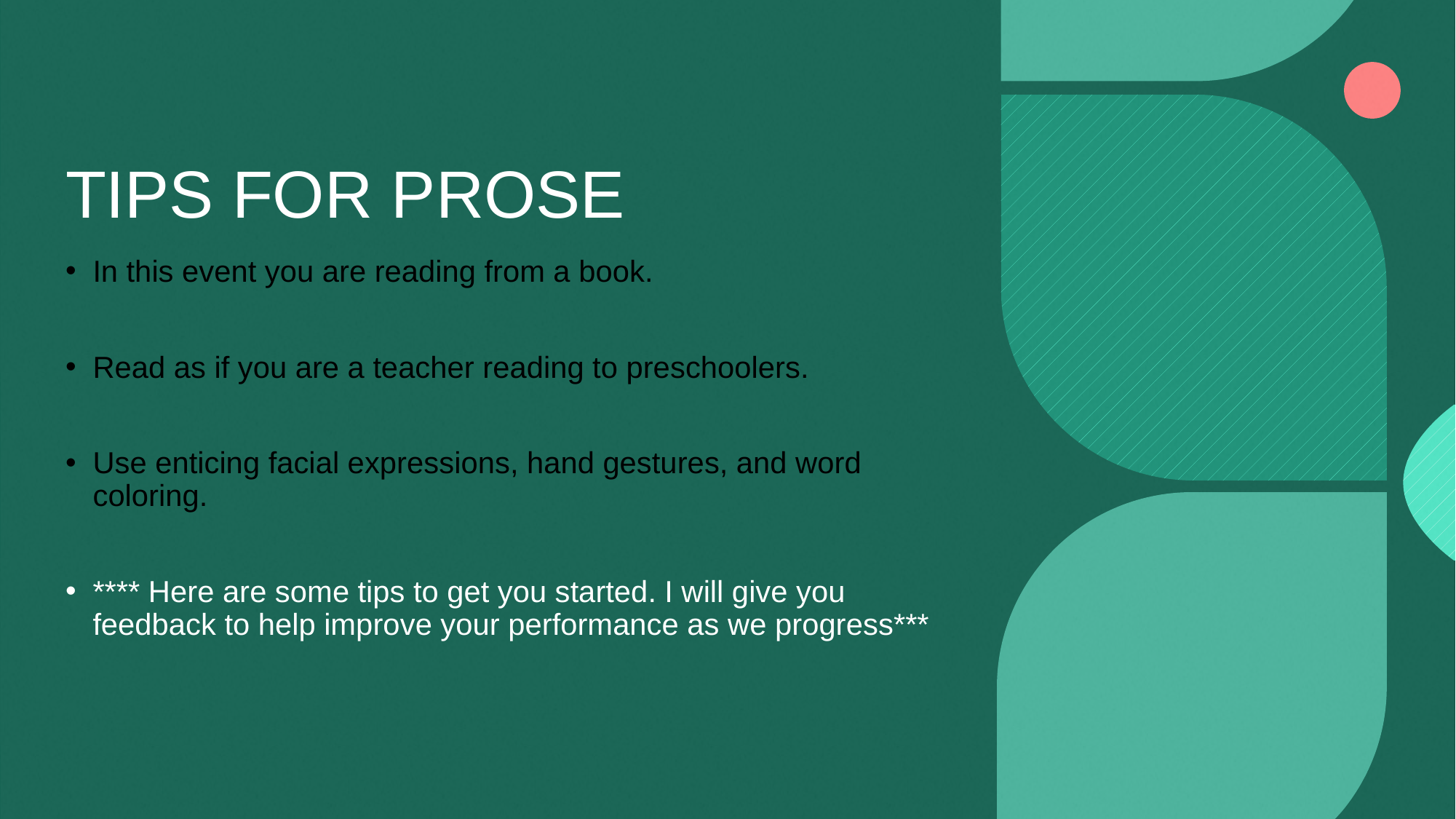

# TIPS FOR PROSE
In this event you are reading from a book.

Read as if you are a teacher reading to preschoolers.

Use enticing facial expressions, hand gestures, and word coloring.

**** Here are some tips to get you started. I will give you feedback to help improve your performance as we progress***